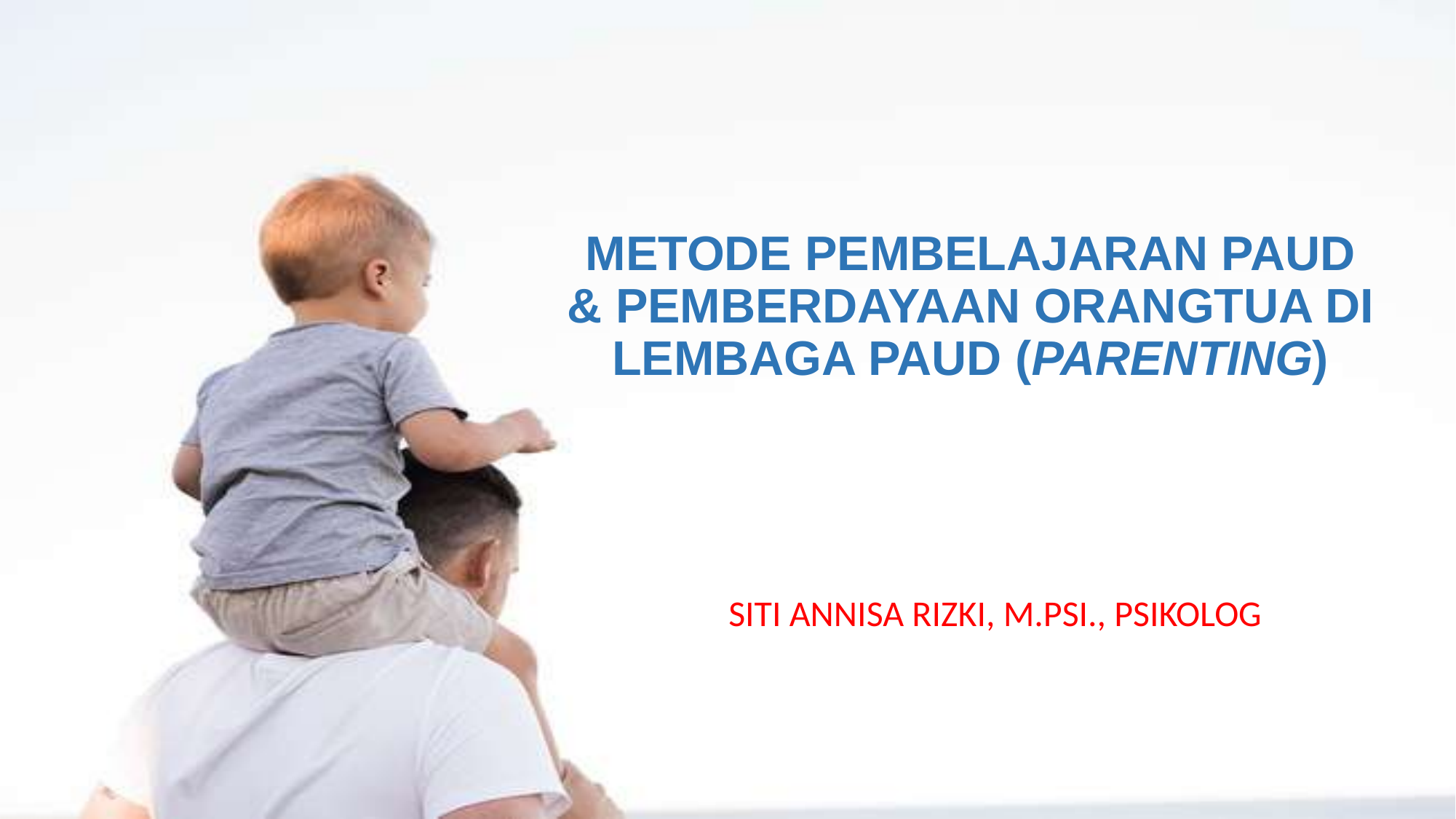

# METODE PEMBELAJARAN PAUD & PEMBERDAYAAN ORANGTUA DI LEMBAGA PAUD (PARENTING)
SITI ANNISA RIZKI, M.PSI., PSIKOLOG